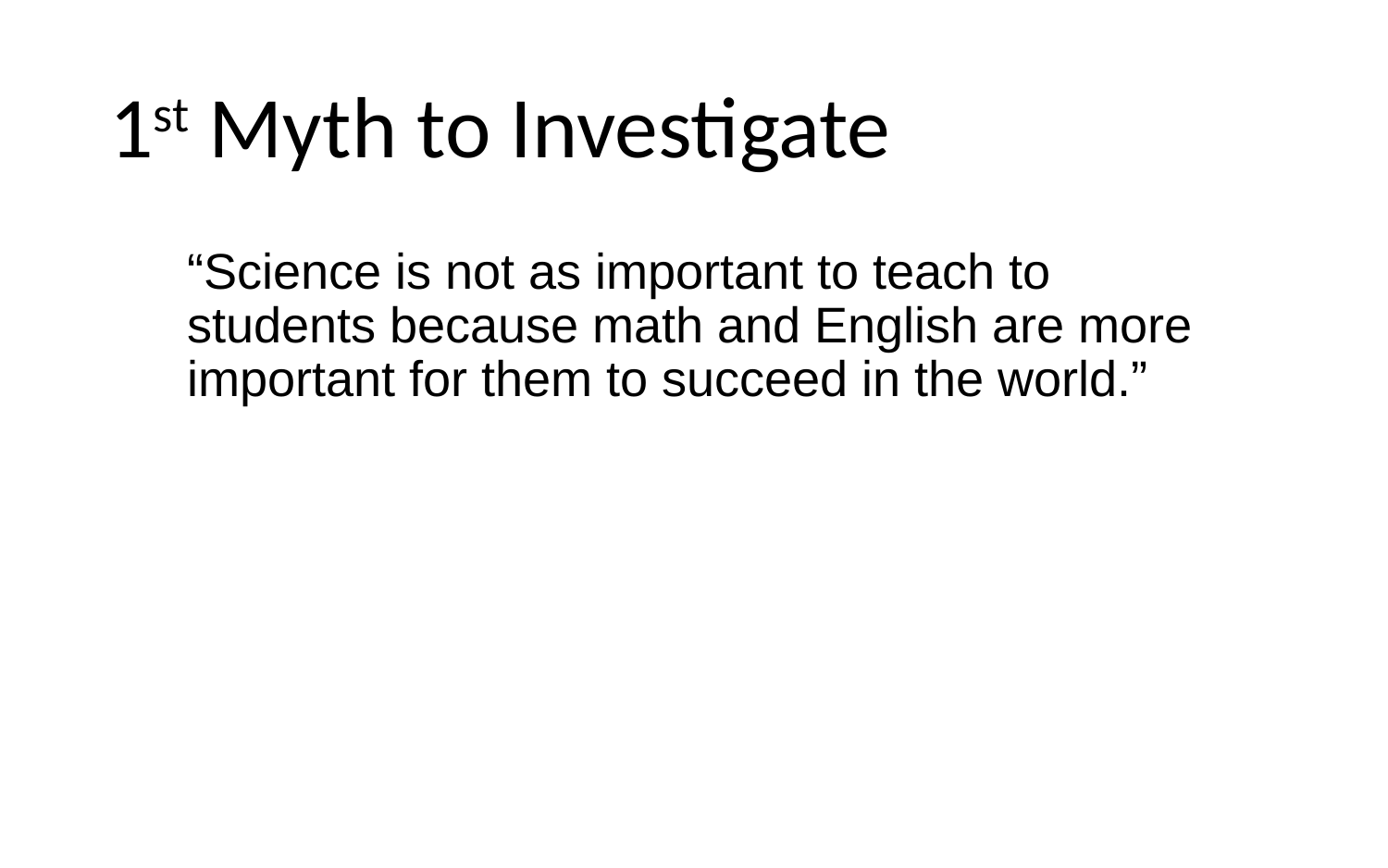

# 1st Myth to Investigate
“Science is not as important to teach to students because math and English are more important for them to succeed in the world.”
SCCOE: Equity | Diversity | Inclusion | Partnership
11